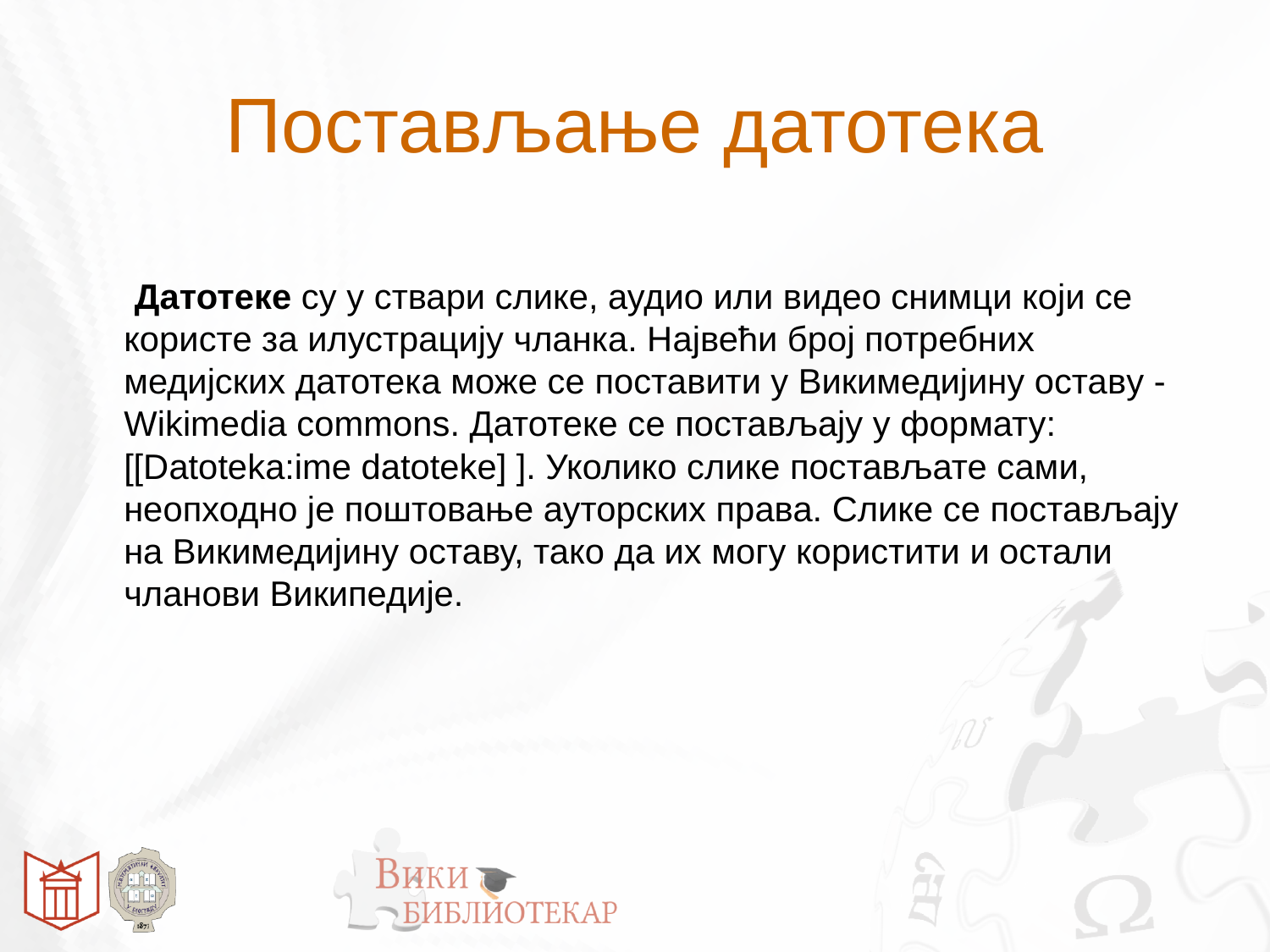

# Постављање датотека
      Датотеке су у ствари слике, аудио или видео снимци који се користе за илустрацију чланка. Највећи број потребних медијских датотека може се поставити у Викимедијинy оставy -  Wikimedia commons. Датотеке се постављају у формату: [[Datoteka:ime datoteke] ]. Уколико слике постављате сами, неопходно је поштовање ауторских права. Слике се постављају на Викимедијину оставу, тако да их могу користити и остали чланови Википедије.